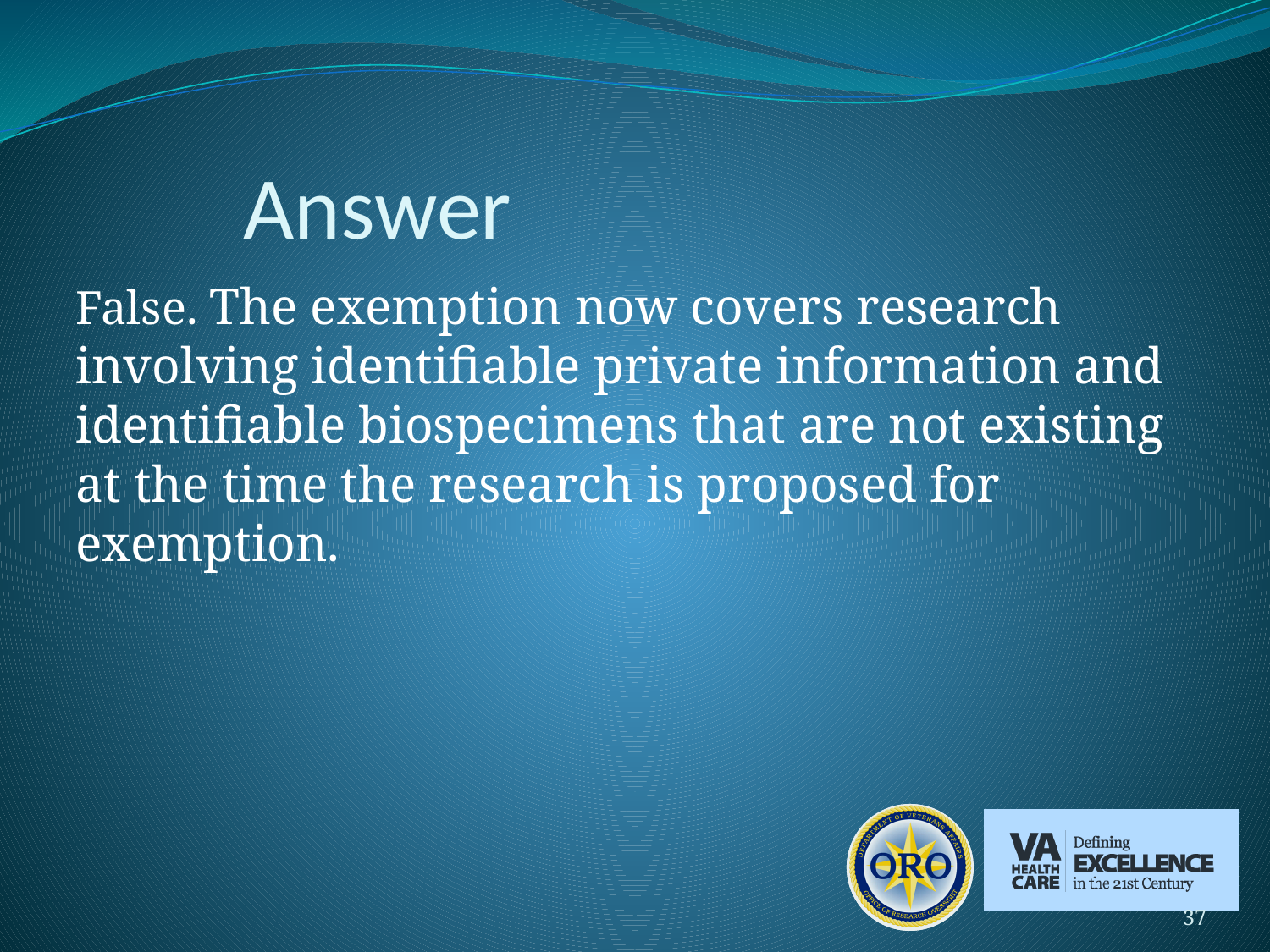

# Answer
False. The exemption now covers research involving identifiable private information and identifiable biospecimens that are not existing at the time the research is proposed for exemption.

37